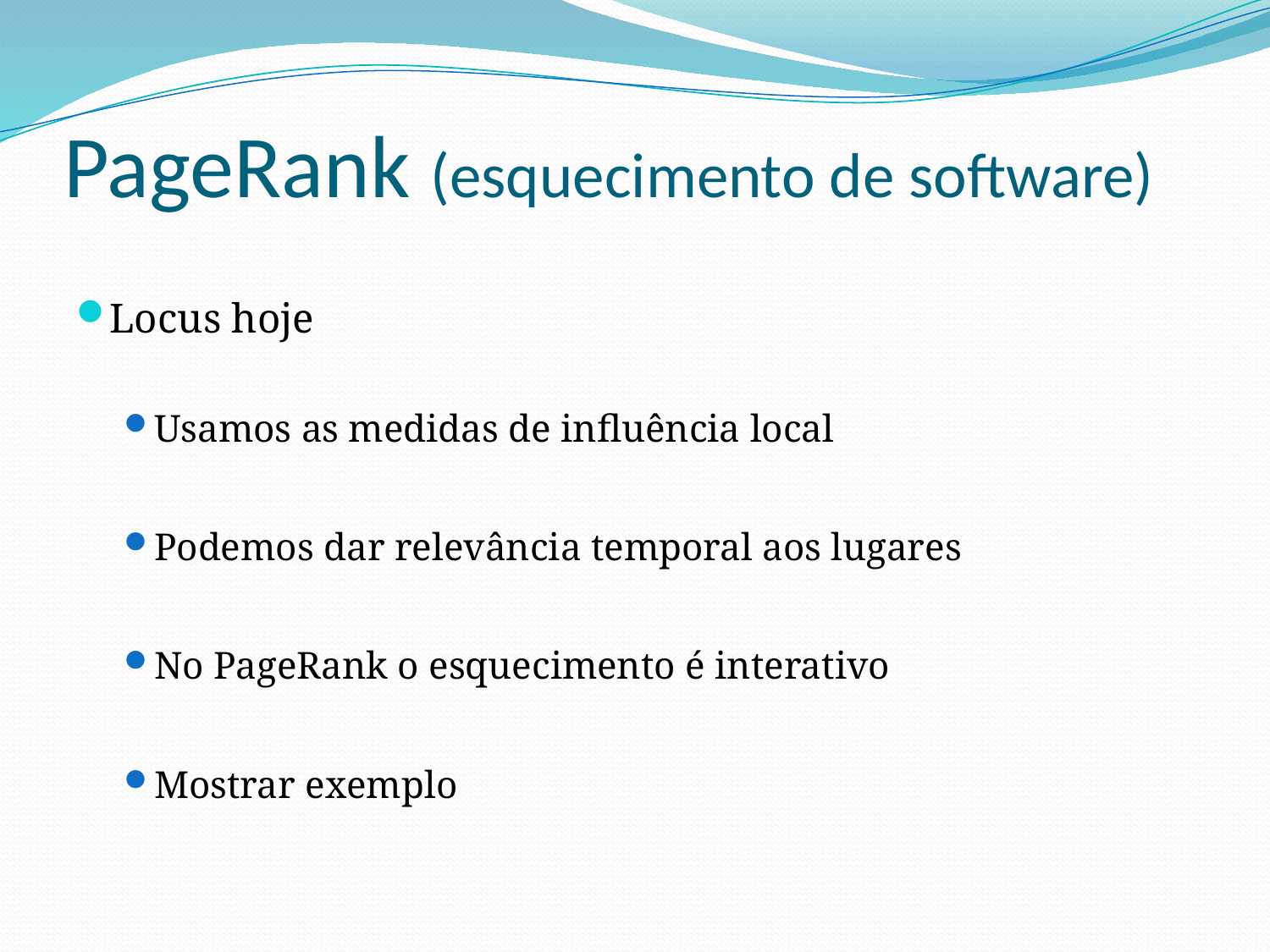

# PageRank (esquecimento de software)
Locus hoje

Usamos as medidas de influência local

Podemos dar relevância temporal aos lugares

No PageRank o esquecimento é interativo

Mostrar exemplo